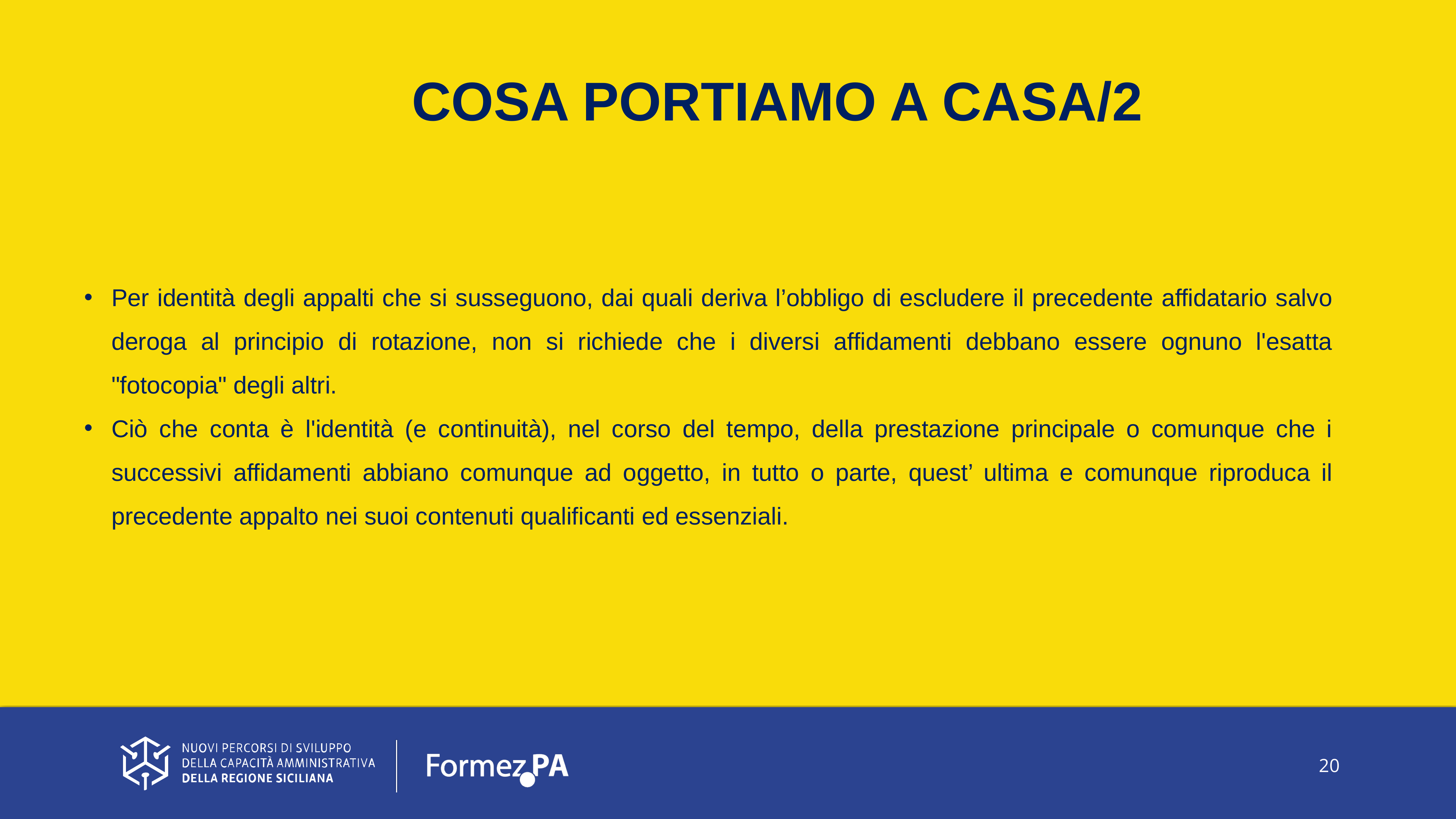

COSA PORTIAMO A CASA/2

Per identità degli appalti che si susseguono, dai quali deriva l’obbligo di escludere il precedente affidatario salvo deroga al principio di rotazione, non si richiede che i diversi affidamenti debbano essere ognuno l'esatta "fotocopia" degli altri.
Ciò che conta è l'identità (e continuità), nel corso del tempo, della prestazione principale o comunque che i successivi affidamenti abbiano comunque ad oggetto, in tutto o parte, quest’ ultima e comunque riproduca il precedente appalto nei suoi contenuti qualificanti ed essenziali.